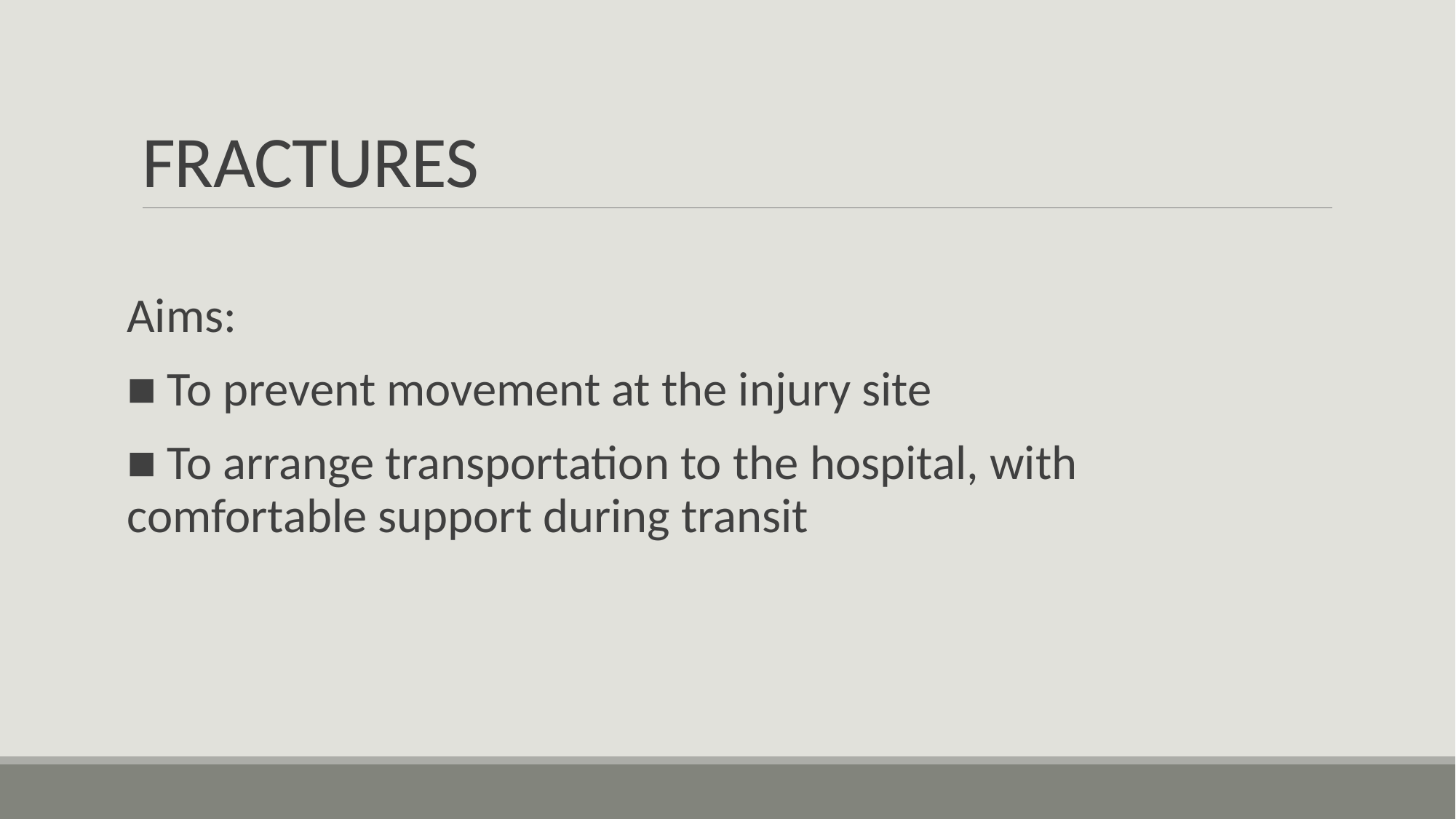

# FRACTURES
Aims:
■ To prevent movement at the injury site
■ To arrange transportation to the hospital, with comfortable support during transit